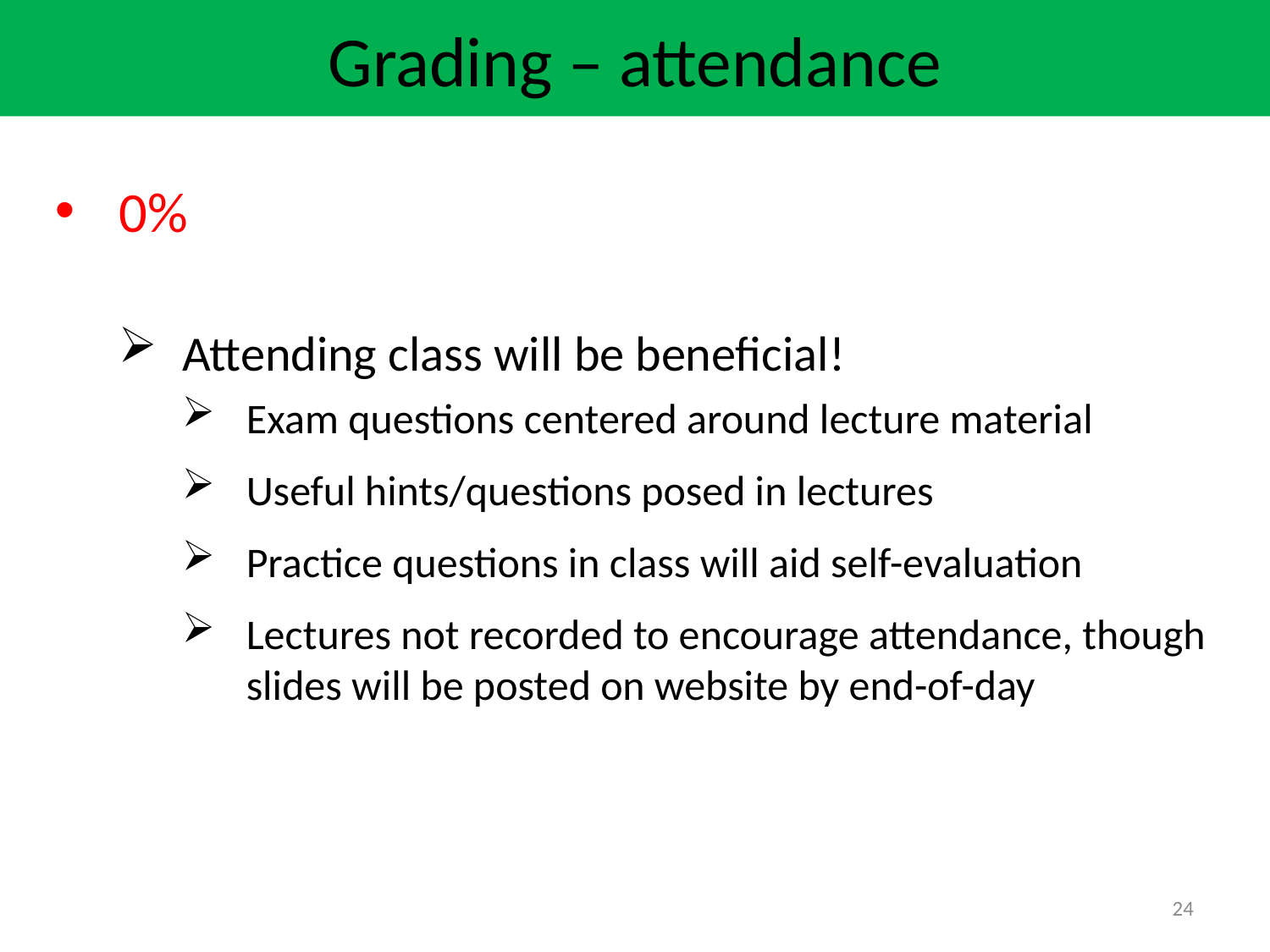

Grading – attendance
0%
Attending class will be beneficial!
Exam questions centered around lecture material
Useful hints/questions posed in lectures
Practice questions in class will aid self-evaluation
Lectures not recorded to encourage attendance, though slides will be posted on website by end-of-day
24